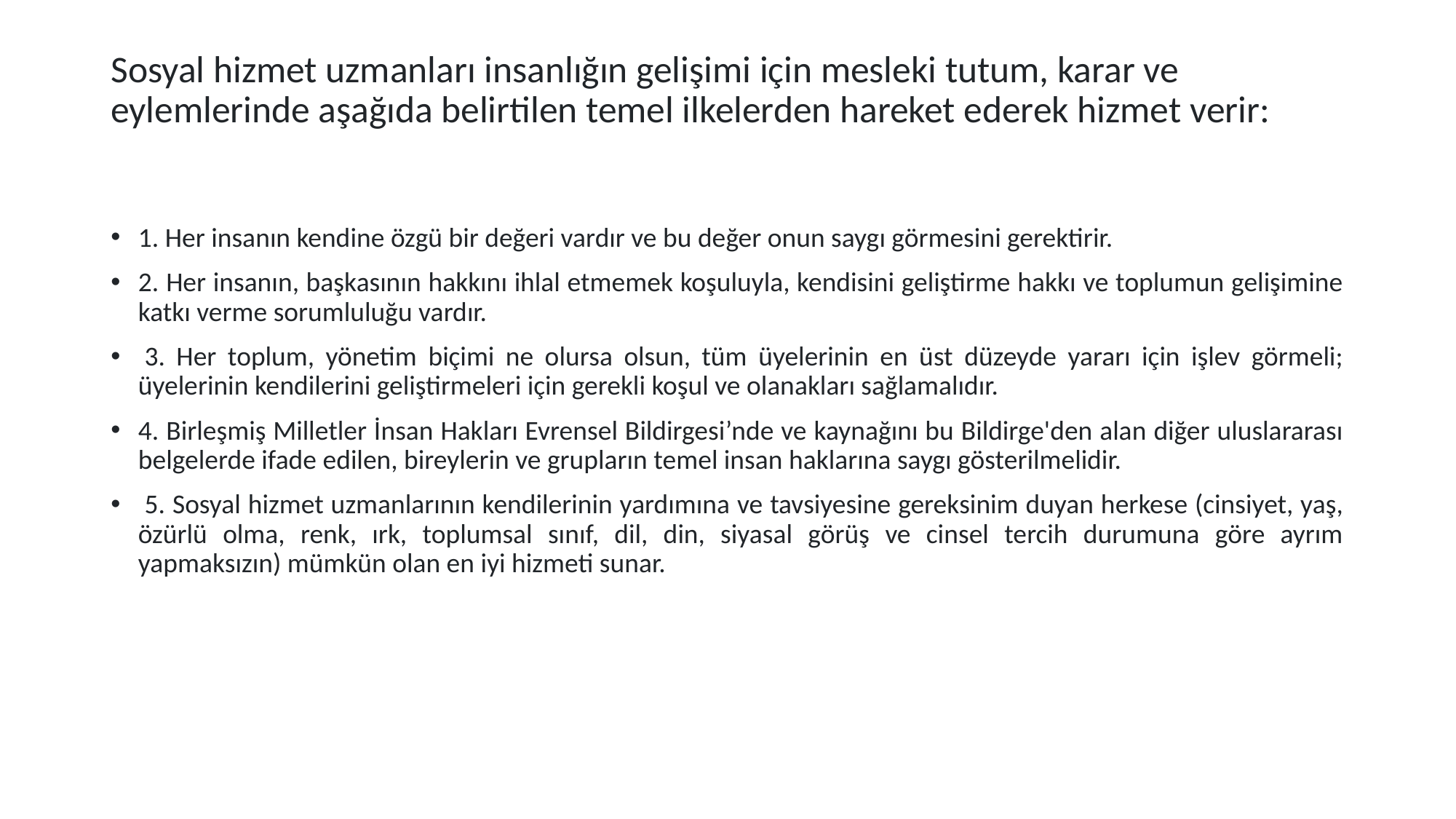

# Sosyal hizmet uzmanları insanlığın gelişimi için mesleki tutum, karar ve eylemlerinde aşağıda belirtilen temel ilkelerden hareket ederek hizmet verir:
1. Her insanın kendine özgü bir değeri vardır ve bu değer onun saygı görmesini gerektirir.
2. Her insanın, başkasının hakkını ihlal etmemek koşuluyla, kendisini geliştirme hakkı ve toplumun gelişimine katkı verme sorumluluğu vardır.
 3. Her toplum, yönetim biçimi ne olursa olsun, tüm üyelerinin en üst düzeyde yararı için işlev görmeli; üyelerinin kendilerini geliştirmeleri için gerekli koşul ve olanakları sağlamalıdır.
4. Birleşmiş Milletler İnsan Hakları Evrensel Bildirgesi’nde ve kaynağını bu Bildirge'den alan diğer uluslararası belgelerde ifade edilen, bireylerin ve grupların temel insan haklarına saygı gösterilmelidir.
 5. Sosyal hizmet uzmanlarının kendilerinin yardımına ve tavsiyesine gereksinim duyan herkese (cinsiyet, yaş, özürlü olma, renk, ırk, toplumsal sınıf, dil, din, siyasal görüş ve cinsel tercih durumuna göre ayrım yapmaksızın) mümkün olan en iyi hizmeti sunar.